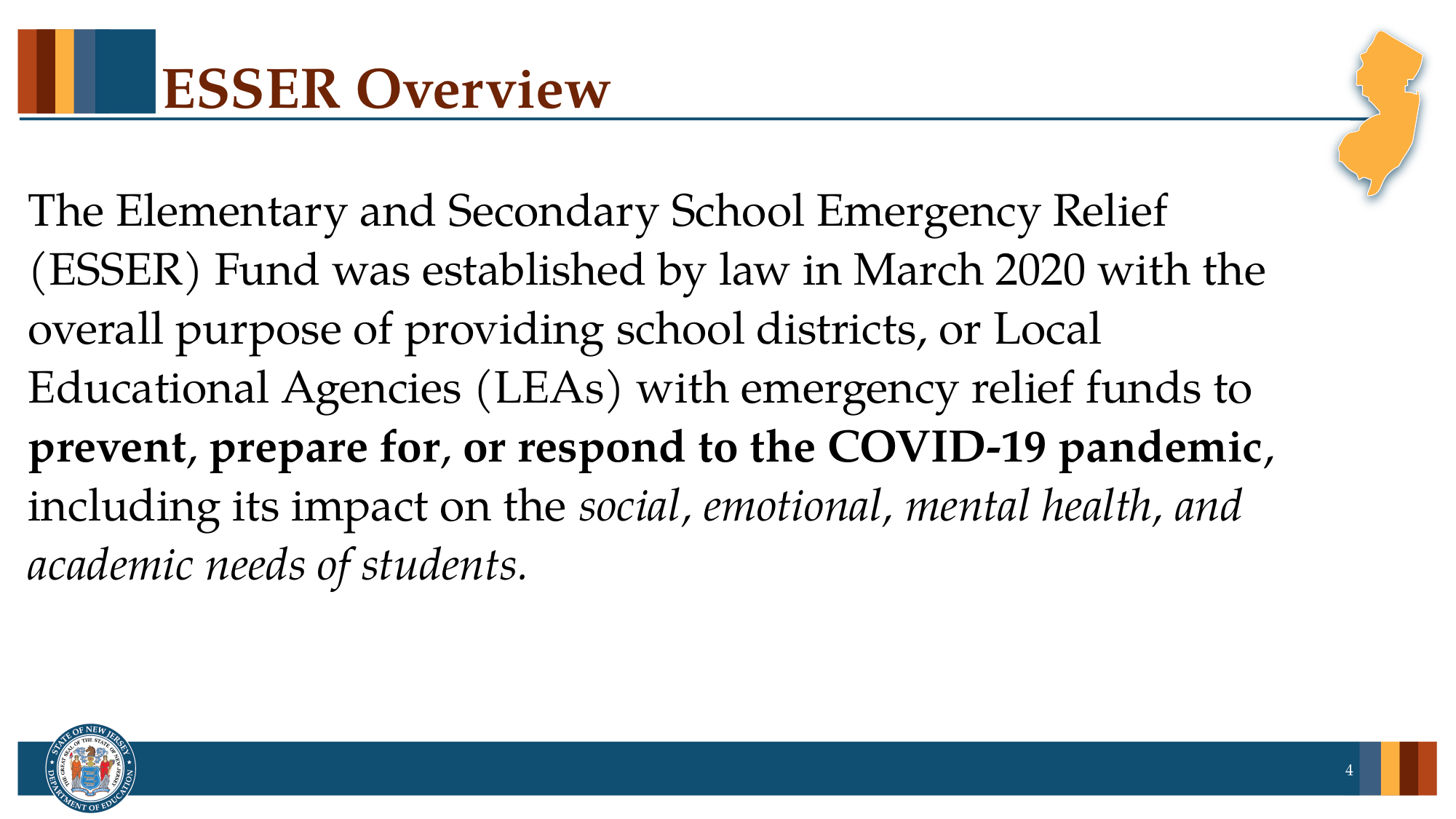

# ESSER Overview
The Elementary and Secondary School Emergency Relief (ESSER) Fund was established by law in March 2020 with the overall purpose of providing school districts, or Local Educational Agencies (LEAs) with emergency relief funds to prevent, prepare for, or respond to the COVID-19 pandemic, including its impact on the social, emotional, mental health, and academic needs of students.
4